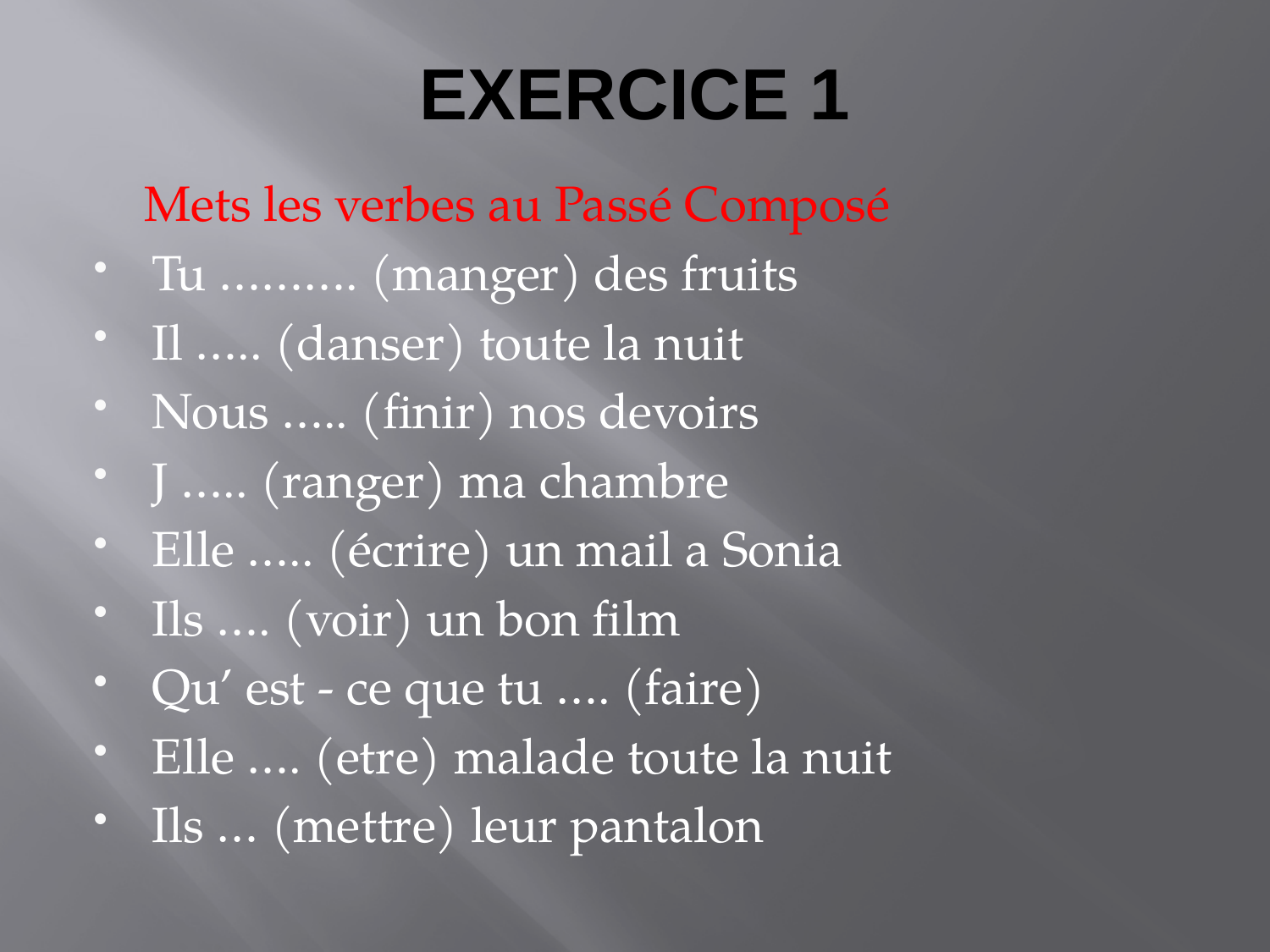

# ΕXERCICE 1
    Mets les verbes au Passé Composé
Tu ………. (manger) des fruits
Il ….. (danser) toute la nuit
Nous ….. (finir) nos devoirs
J ….. (ranger) ma chambre
Elle ….. (écrire) un mail a Sonia
Ils …. (voir) un bon film
Qu’ est - ce que tu …. (faire)
Elle …. (etre) malade toute la nuit
Ils … (mettre) leur pantalon